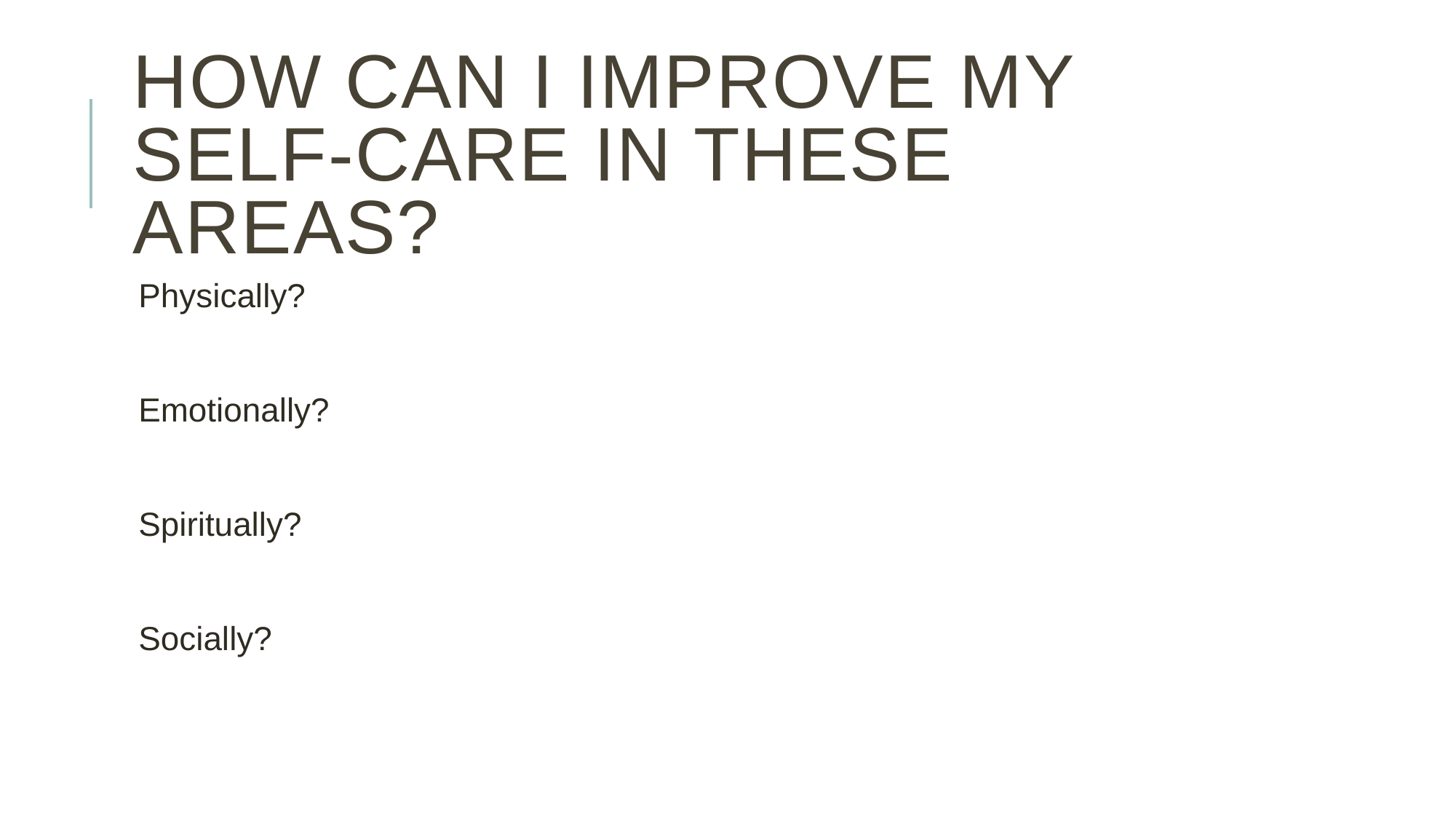

# How can I improve my self-care in these areas?
Physically?

Emotionally?

Spiritually?

Socially?